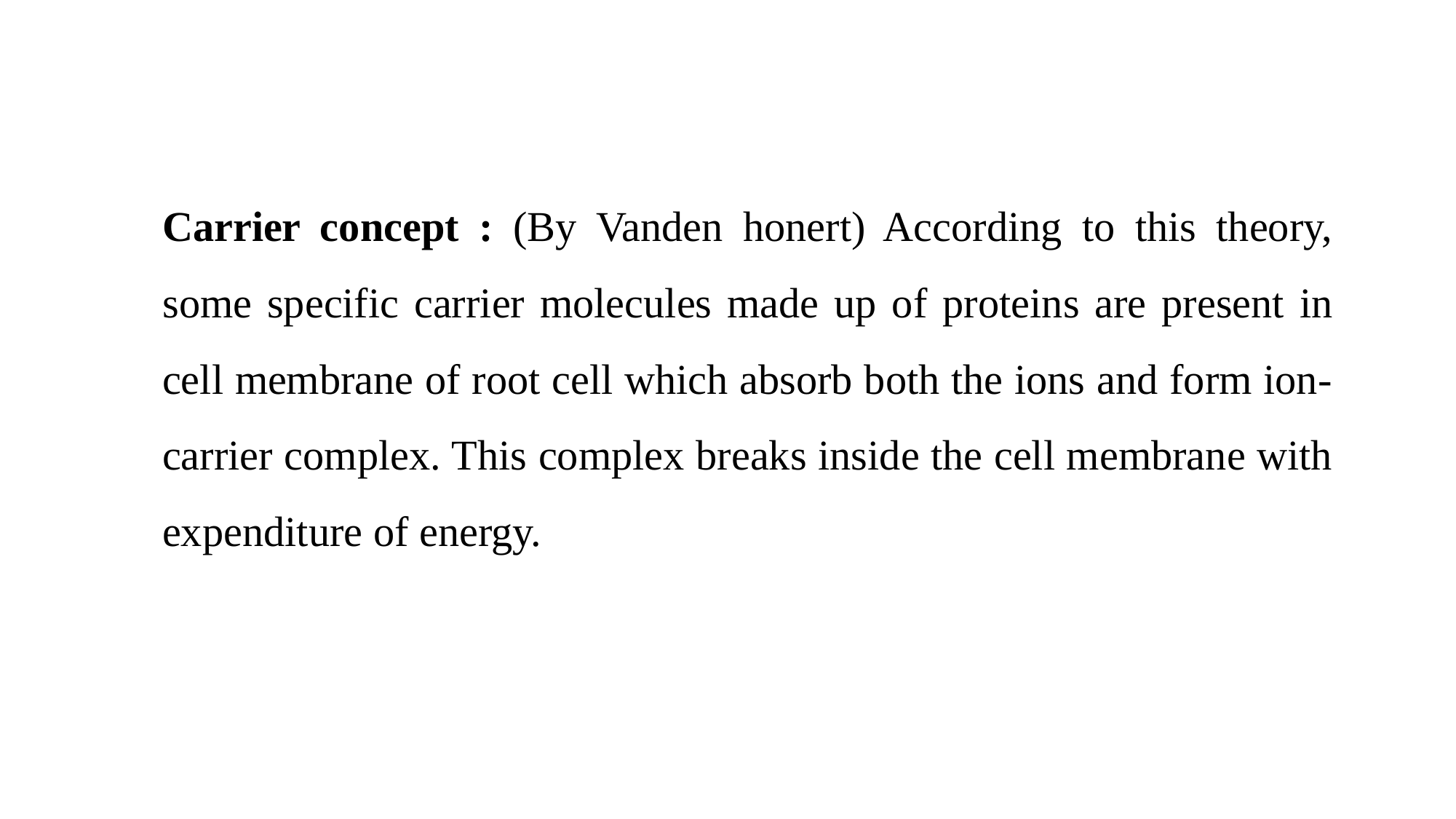

Carrier concept : (By Vanden honert) According to this theory, some specific carrier molecules made up of proteins are present in cell membrane of root cell which absorb both the ions and form ion-carrier complex. This complex breaks inside the cell membrane with expenditure of energy.